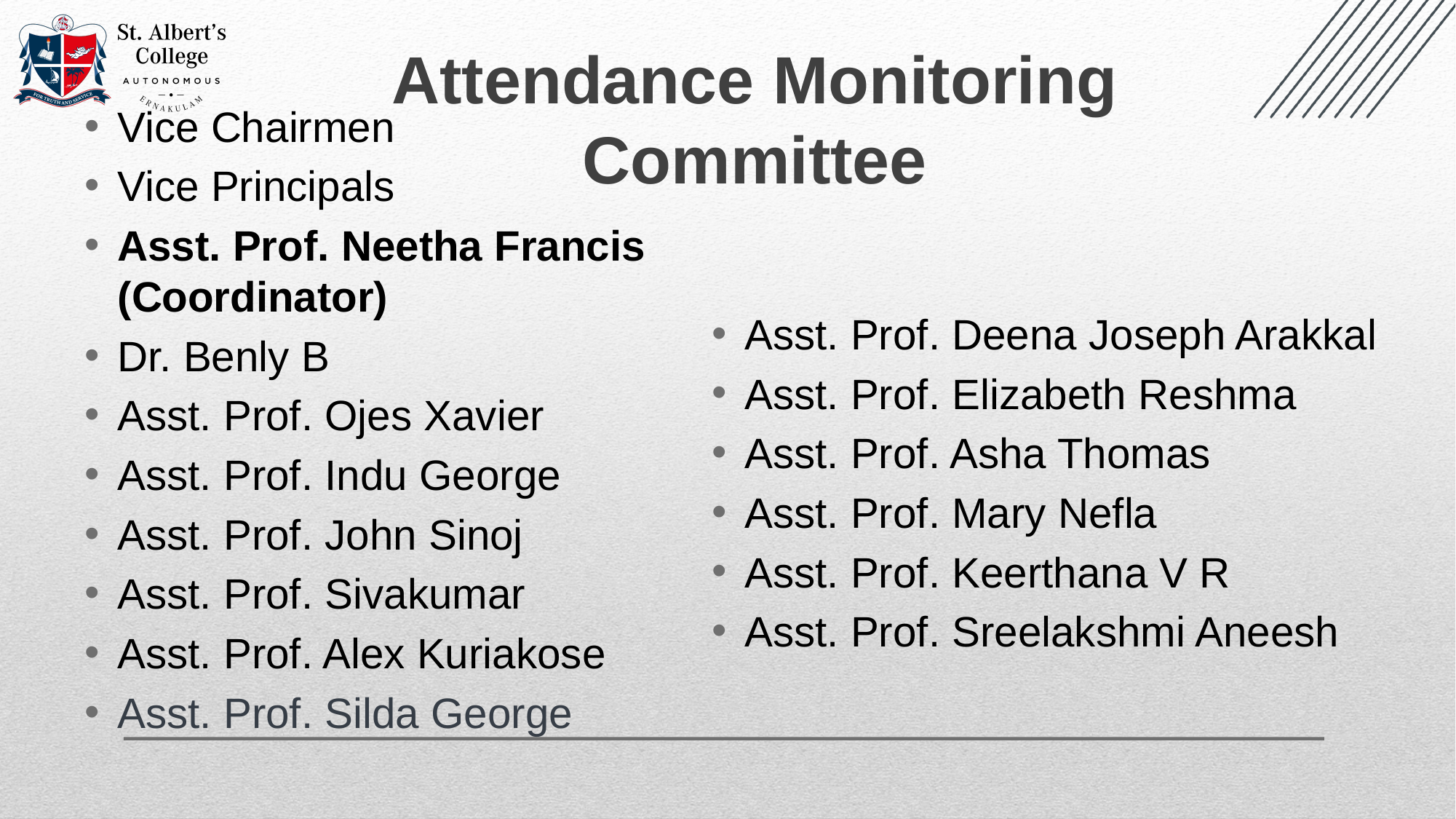

Attendance Monitoring Committee
Vice Chairmen
Vice Principals
Asst. Prof. Neetha Francis (Coordinator)
Dr. Benly B
Asst. Prof. Ojes Xavier
Asst. Prof. Indu George
Asst. Prof. John Sinoj
Asst. Prof. Sivakumar
Asst. Prof. Alex Kuriakose
Asst. Prof. Silda George

Asst. Prof. Deena Joseph Arakkal
Asst. Prof. Elizabeth Reshma
Asst. Prof. Asha Thomas
Asst. Prof. Mary Nefla
Asst. Prof. Keerthana V R
Asst. Prof. Sreelakshmi Aneesh